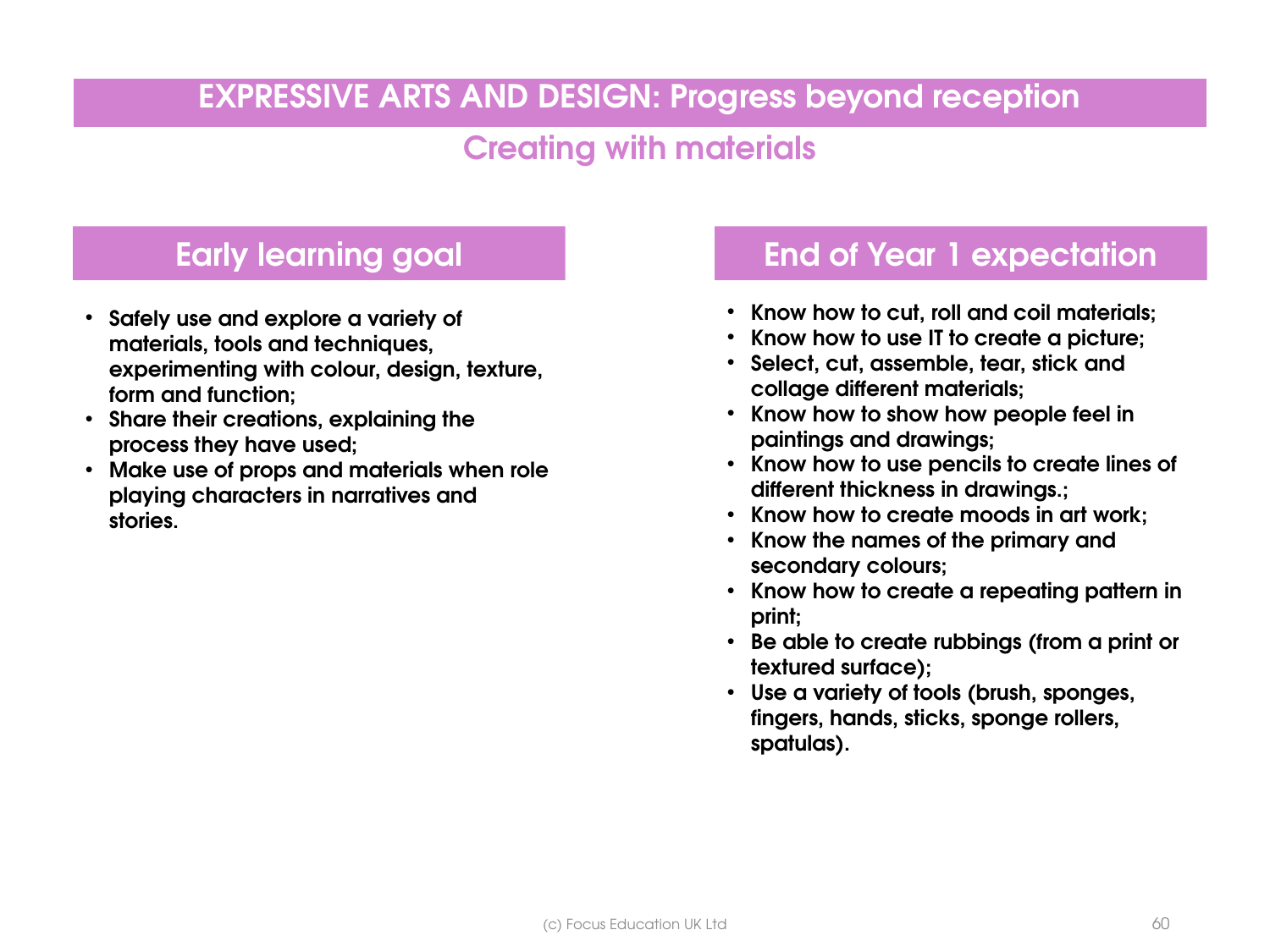

| EXPRESSIVE ARTS AND DESIGN: Progress beyond reception |
| --- |
| Creating with materials |
Early learning goal
End of Year 1 expectation

Know how to cut, roll and coil materials;
Know how to use IT to create a picture;
Select, cut, assemble, tear, stick and collage different materials;
Know how to show how people feel in paintings and drawings;
Know how to use pencils to create lines of different thickness in drawings.;
Know how to create moods in art work;
Know the names of the primary and secondary colours;
Know how to create a repeating pattern in print;
Be able to create rubbings (from a print or textured surface);
Use a variety of tools (brush, sponges, fingers, hands, sticks, sponge rollers, spatulas).

Safely use and explore a variety of materials, tools and techniques, experimenting with colour, design, texture, form and function;
Share their creations, explaining the process they have used;
Make use of props and materials when role playing characters in narratives and stories.
60
(c) Focus Education UK Ltd